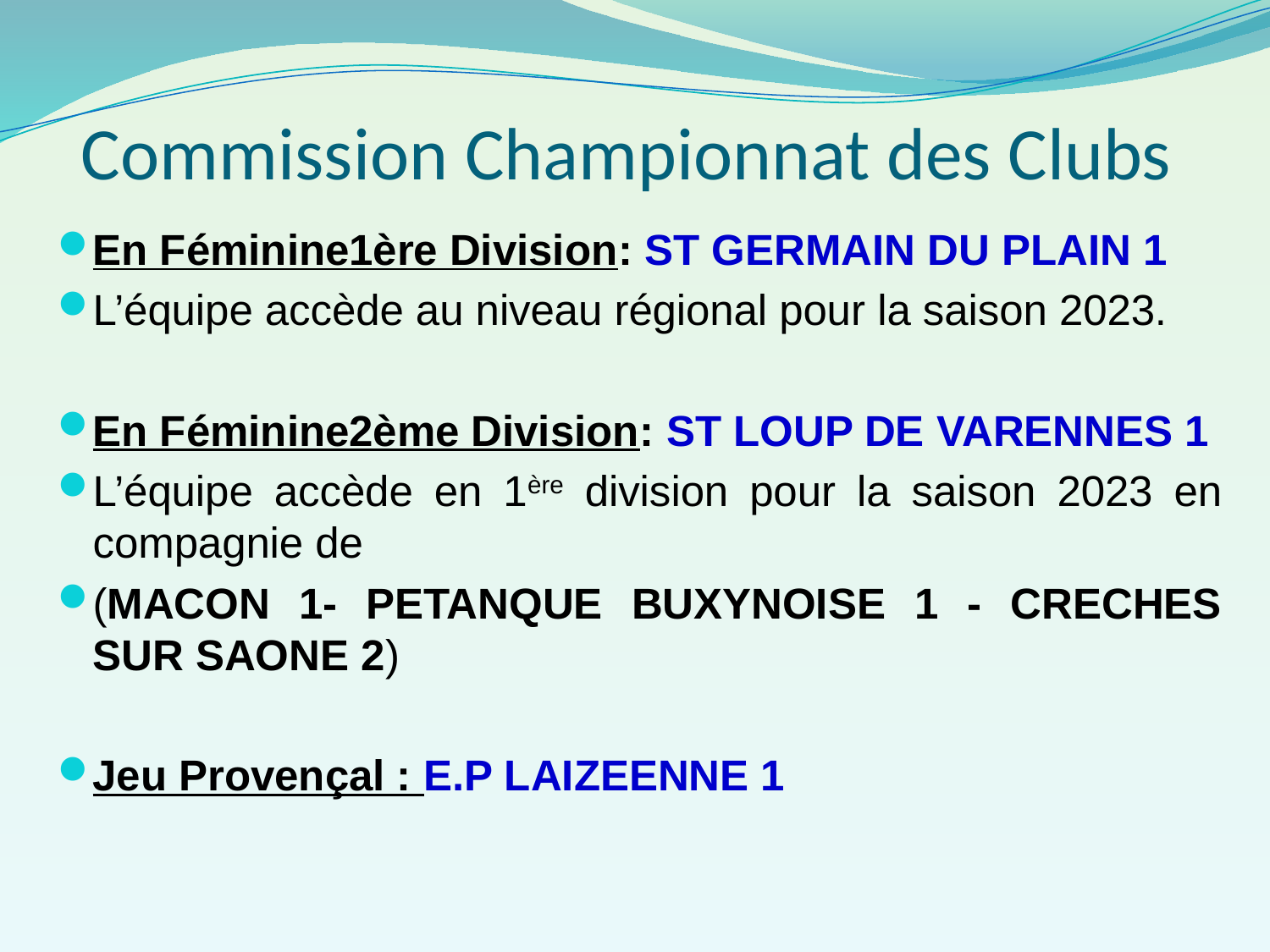

# Commission Championnat des Clubs
En Féminine1ère Division: ST GERMAIN DU PLAIN 1
L’équipe accède au niveau régional pour la saison 2023.

En Féminine2ème Division: ST LOUP DE VARENNES 1
L’équipe accède en 1ère division pour la saison 2023 en compagnie de
(MACON 1- PETANQUE BUXYNOISE 1 - CRECHES SUR SAONE 2)

Jeu Provençal : E.P LAIZEENNE 1